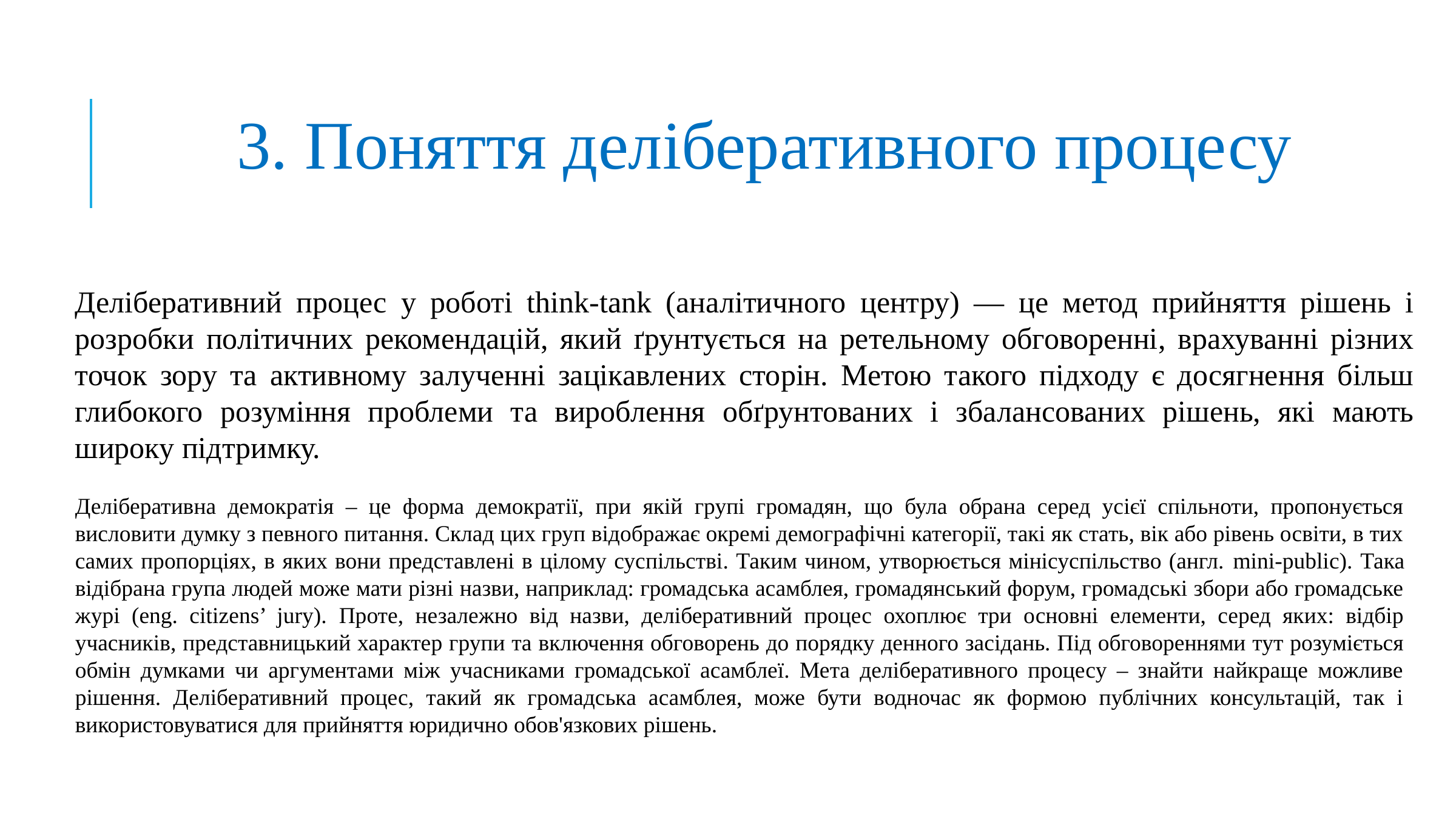

3. Поняття деліберативного процесу
Деліберативний процес у роботі think-tank (аналітичного центру) — це метод прийняття рішень і розробки політичних рекомендацій, який ґрунтується на ретельному обговоренні, врахуванні різних точок зору та активному залученні зацікавлених сторін. Метою такого підходу є досягнення більш глибокого розуміння проблеми та вироблення обґрунтованих і збалансованих рішень, які мають широку підтримку.
Деліберативна демократія – це форма демократії, при якій групі громадян, що була обрана серед усієї спільноти, пропонується висловити думку з певного питання. Склад цих груп відображає окремі демографічні категорії, такі як стать, вік або рівень освіти, в тих самих пропорціях, в яких вони представлені в цілому суспільстві. Таким чином, утворюється мінісуспільство (англ. mini-public). Така відібрана група людей може мати різні назви, наприклад: громадська асамблея, громадянський форум, громадські збори або громадське журі (eng. citizens’ jury). Проте, незалежно від назви, деліберативний процес охоплює три основні елементи, серед яких: відбір учасників, представницький характер групи та включення обговорень до порядку денного засідань. Під обговореннями тут розуміється обмін думками чи аргументами між учасниками громадської асамблеї. Мета деліберативного процесу – знайти найкраще можливе рішення. Деліберативний процес, такий як громадська асамблея, може бути водночас як формою публічних консультацій, так і використовуватися для прийняття юридично обов'язкових рішень.